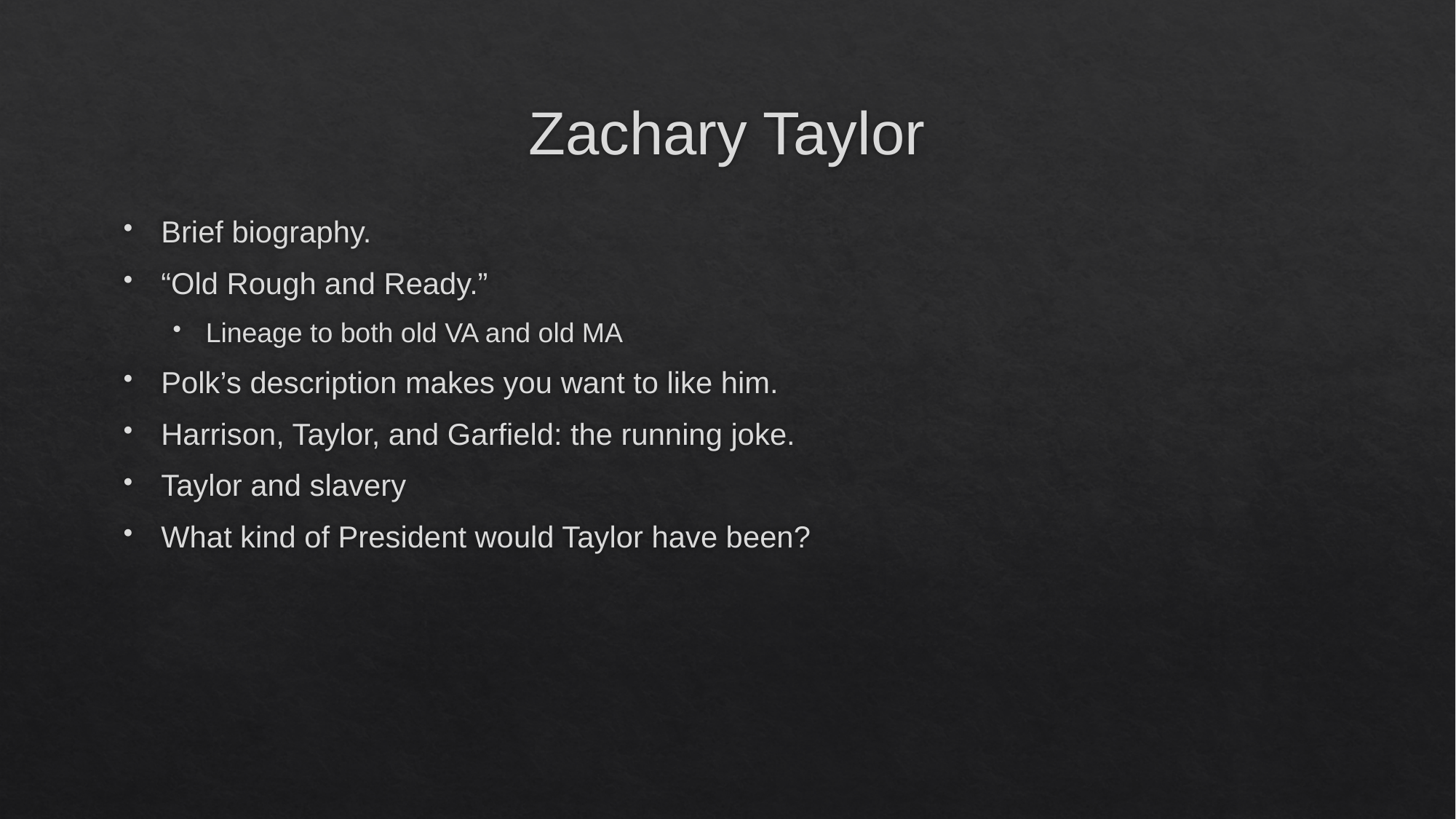

# Zachary Taylor
Brief biography.
“Old Rough and Ready.”
Lineage to both old VA and old MA
Polk’s description makes you want to like him.
Harrison, Taylor, and Garfield: the running joke.
Taylor and slavery
What kind of President would Taylor have been?